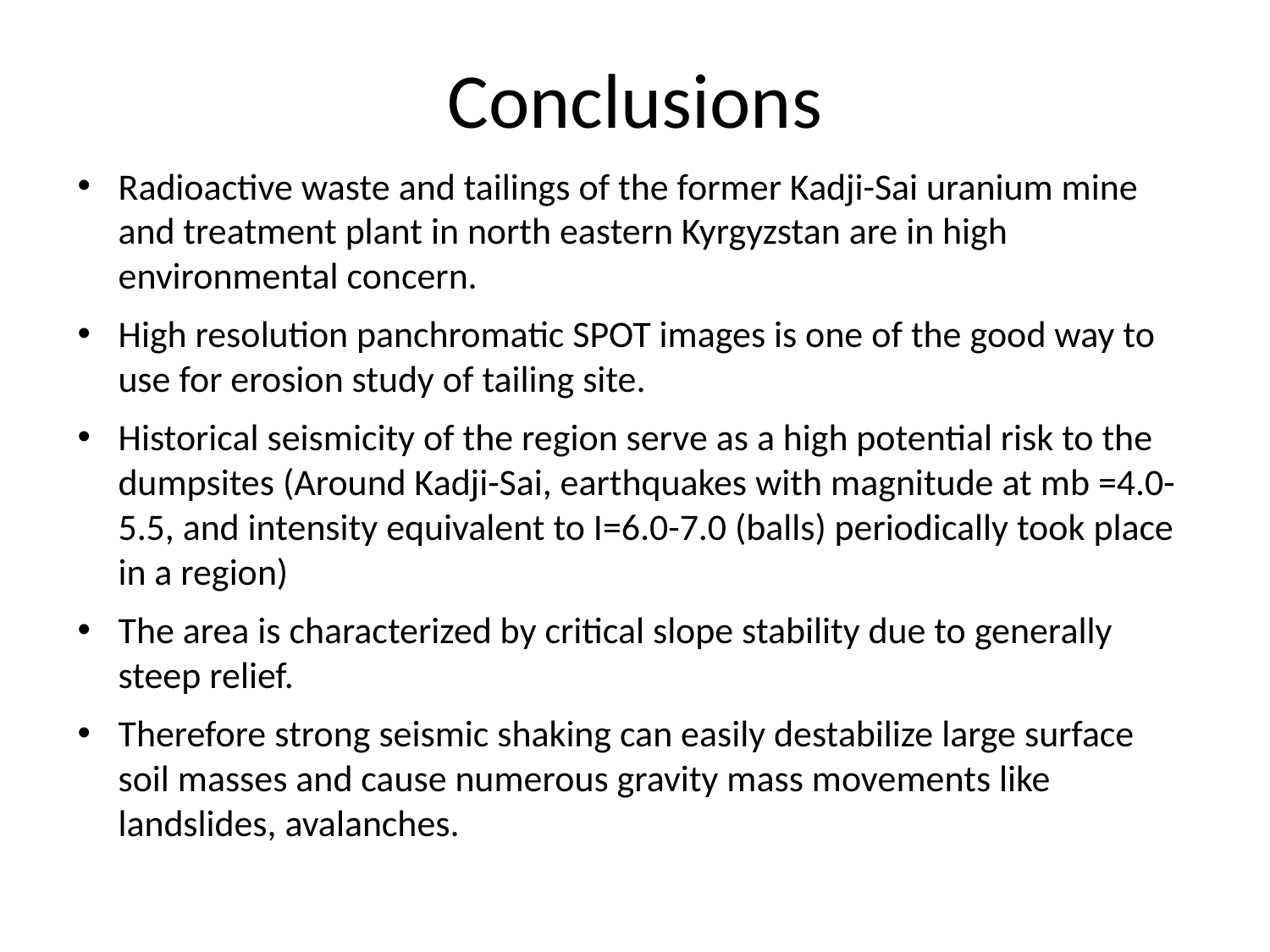

# Conclusions
Radioactive waste and tailings of the former Kadji-Sai uranium mine and treatment plant in north eastern Kyrgyzstan are in high environmental concern.
High resolution panchromatic SPOT images is one of the good way to use for erosion study of tailing site.
Historical seismicity of the region serve as a high potential risk to the dumpsites (Around Kadji-Sai, earthquakes with magnitude at mb =4.0-5.5, and intensity equivalent to I=6.0-7.0 (balls) periodically took place in a region)
The area is characterized by critical slope stability due to generally steep relief.
Therefore strong seismic shaking can easily destabilize large surface soil masses and cause numerous gravity mass movements like landslides, avalanches.